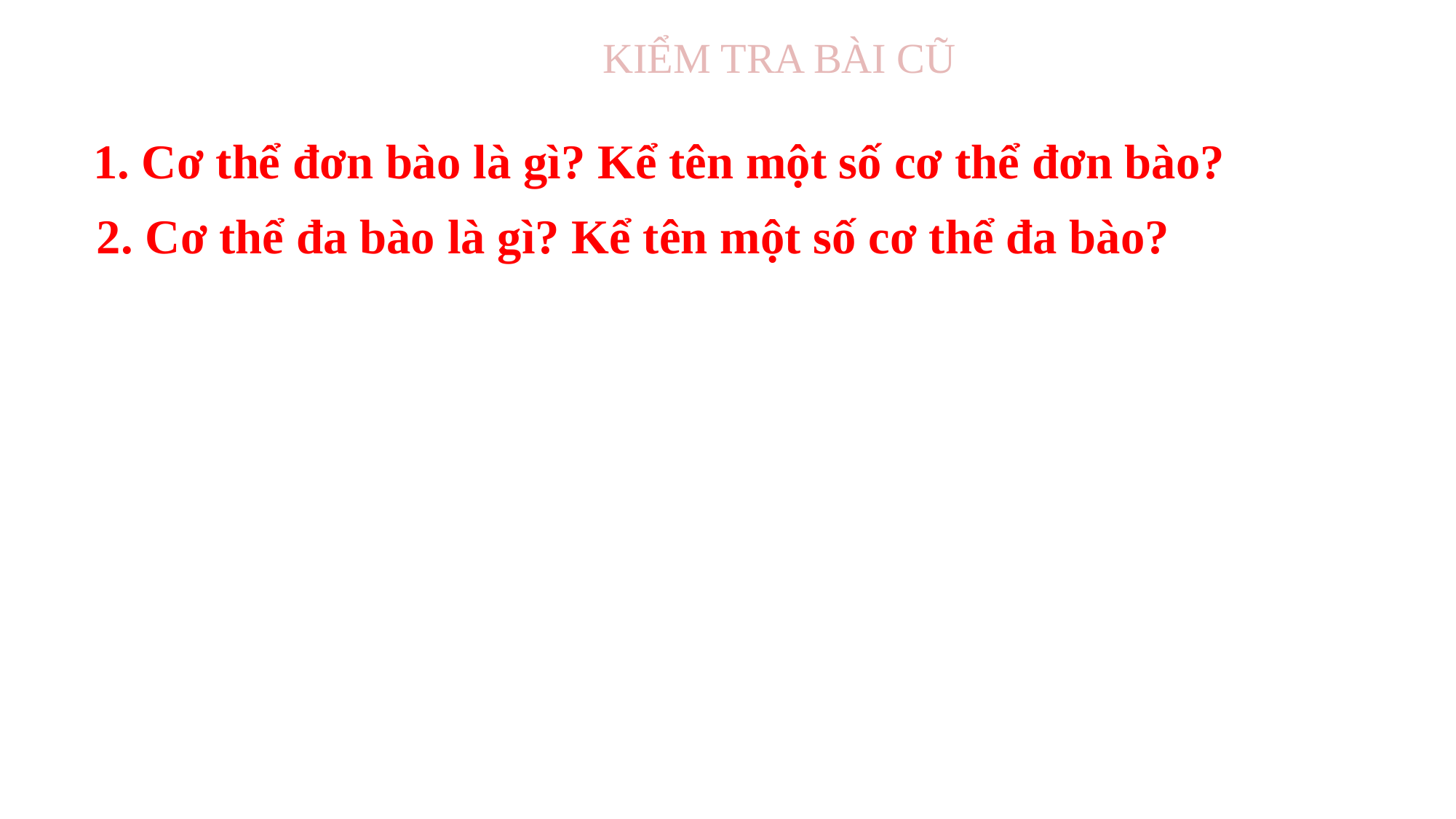

KIỂM TRA BÀI CŨ
1. Cơ thể đơn bào là gì? Kể tên một số cơ thể đơn bào?
2. Cơ thể đa bào là gì? Kể tên một số cơ thể đa bào?